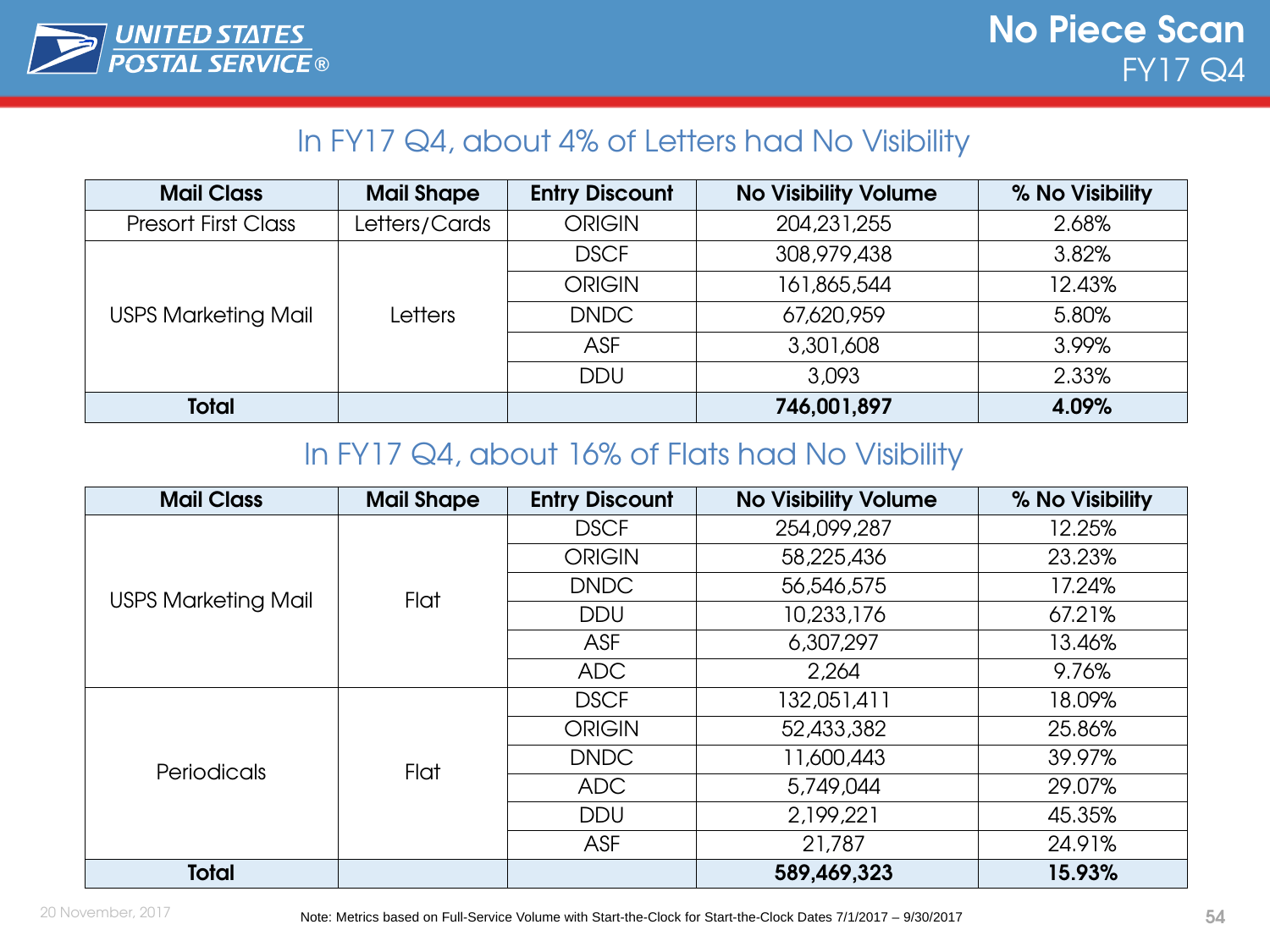

# No Piece Scan FY17 Q4
In FY17 Q4, about 4% of Letters had No Visibility
| Mail Class | Mail Shape | Entry Discount | No Visibility Volume | % No Visibility |
| --- | --- | --- | --- | --- |
| Presort First Class | Letters/Cards | ORIGIN | 204,231,255 | 2.68% |
| USPS Marketing Mail | Letters | DSCF | 308,979,438 | 3.82% |
|  |  | ORIGIN | 161,865,544 | 12.43% |
|  |  | DNDC | 67,620,959 | 5.80% |
|  |  | ASF | 3,301,608 | 3.99% |
|  |  | DDU | 3,093 | 2.33% |
| Total |  |  | 746,001,897 | 4.09% |
In FY17 Q4, about 16% of Flats had No Visibility
| Mail Class | Mail Shape | Entry Discount | No Visibility Volume | % No Visibility |
| --- | --- | --- | --- | --- |
| USPS Marketing Mail | Flat | DSCF | 254,099,287 | 12.25% |
|  |  | ORIGIN | 58,225,436 | 23.23% |
|  |  | DNDC | 56,546,575 | 17.24% |
|  |  | DDU | 10,233,176 | 67.21% |
|  |  | ASF | 6,307,297 | 13.46% |
|  |  | ADC | 2,264 | 9.76% |
| Periodicals | Flat | DSCF | 132,051,411 | 18.09% |
|  |  | ORIGIN | 52,433,382 | 25.86% |
|  |  | DNDC | 11,600,443 | 39.97% |
|  |  | ADC | 5,749,044 | 29.07% |
|  |  | DDU | 2,199,221 | 45.35% |
|  |  | ASF | 21,787 | 24.91% |
| Total |  |  | 589,469,323 | 15.93% |
Note: Metrics based on Full-Service Volume with Start-the-Clock for Start-the-Clock Dates 7/1/2017 – 9/30/2017